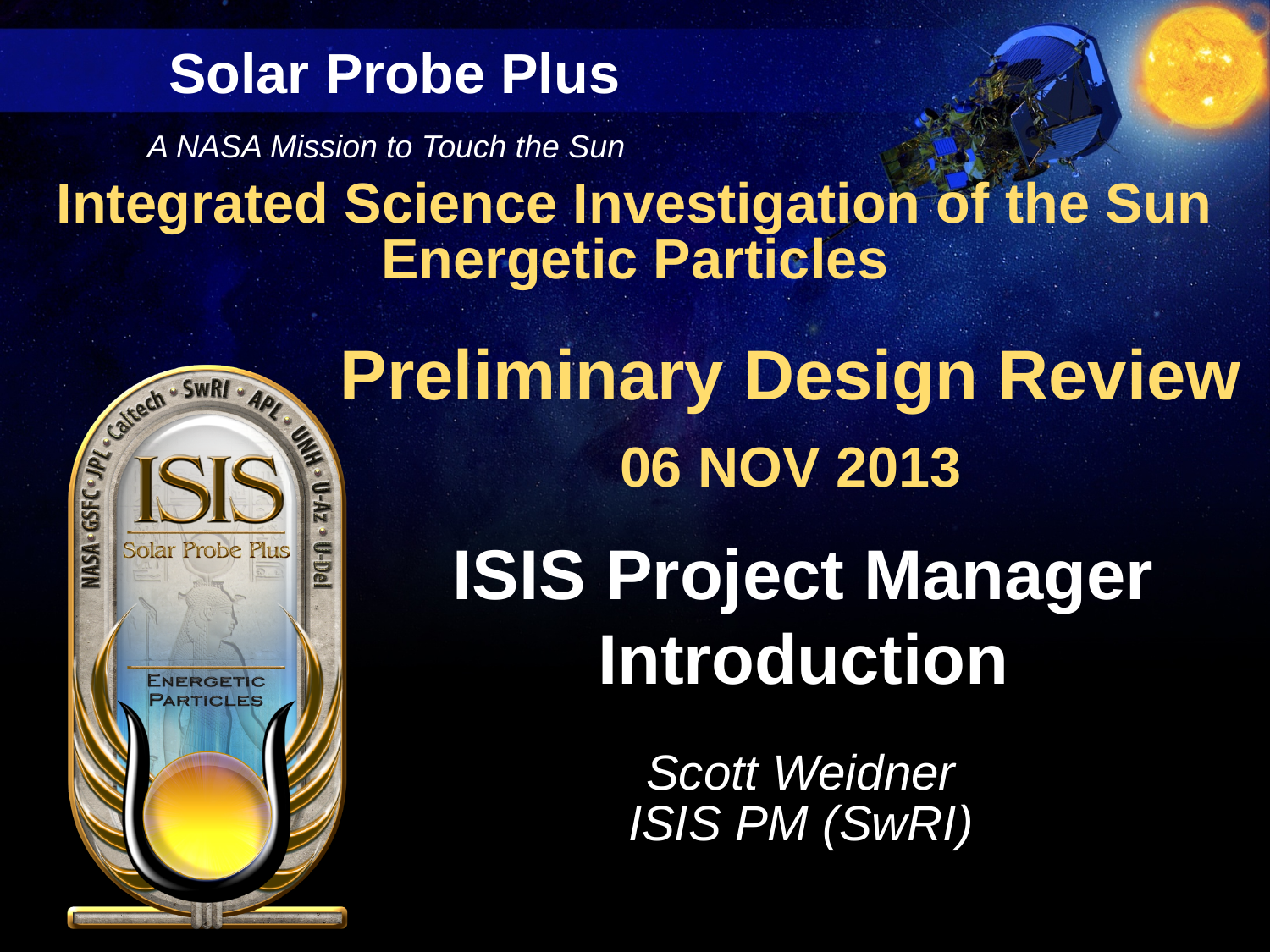

# ISIS Project Manager Introduction
Scott Weidner
ISIS PM (SwRI)